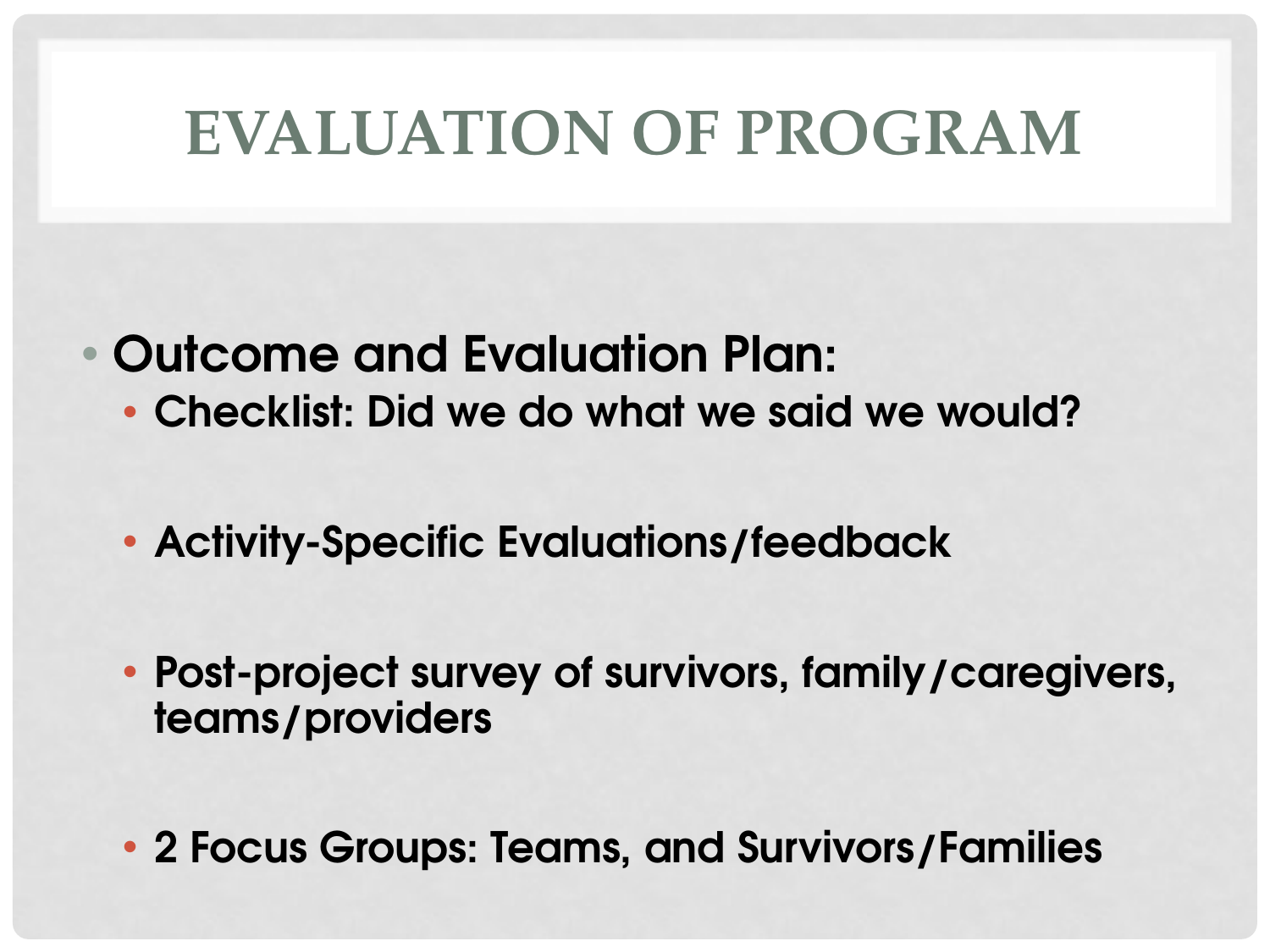

# Evaluation of program

Outcome and Evaluation Plan:
Checklist: Did we do what we said we would?

Activity-Specific Evaluations/feedback

Post-project survey of survivors, family/caregivers, teams/providers

2 Focus Groups: Teams, and Survivors/Families